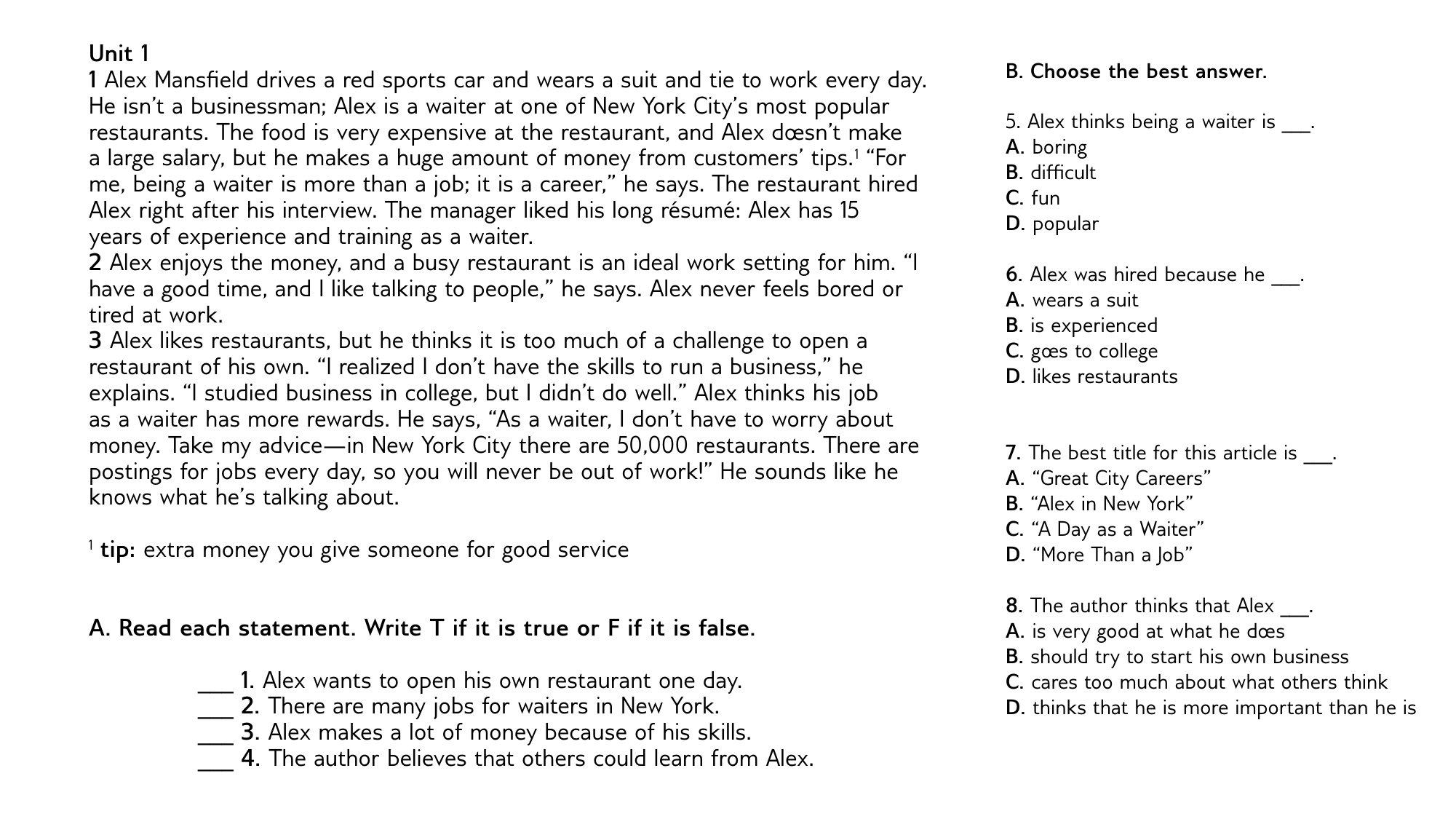

# Unit 1 1 Alex Mansfield drives a red sports car and wears a suit and tie to work every day. He isn’t a businessman; Alex is a waiter at one of New York City’s most popular restaurants. The food is very expensive at the restaurant, and Alex doesn’t make a large salary, but he makes a huge amount of money from customers’ tips.1 “For me, being a waiter is more than a job; it is a career,” he says. The restaurant hired Alex right after his interview. The manager liked his long résumé: Alex has 15 years of experience and training as a waiter. 2 Alex enjoys the money, and a busy restaurant is an ideal work setting for him. “I have a good time, and I like talking to people,” he says. Alex never feels bored or tired at work. 3 Alex likes restaurants, but he thinks it is too much of a challenge to open a restaurant of his own. “I realized I don’t have the skills to run a business,” he explains. “I studied business in college, but I didn’t do well.” Alex thinks his job as a waiter has more rewards. He says, “As a waiter, I don’t have to worry about money. Take my advice—in New York City there are 50,000 restaurants. There are postings for jobs every day, so you will never be out of work!” He sounds like he knows what he’s talking about. 1 tip: extra money you give someone for good service A. Read each statement. Write T if it is true or F if it is false. ___ 1. Alex wants to open his own restaurant one day. ___ 2. There are many jobs for waiters in New York. ___ 3. Alex makes a lot of money because of his skills. ___ 4. The author believes that others could learn from Alex.
B. Choose the best answer.

5. Alex thinks being a waiter is ___.
A. boring
B. difficult
C. fun
D. popular
6. Alex was hired because he ___.
A. wears a suit
B. is experienced
C. goes to college
D. likes restaurants
7. The best title for this article is ___.
A. “Great City Careers”
B. “Alex in New York”
C. “A Day as a Waiter”
D. “More Than a Job”
8. The author thinks that Alex ___.
A. is very good at what he does
B. should try to start his own business
C. cares too much about what others think
D. thinks that he is more important than he is